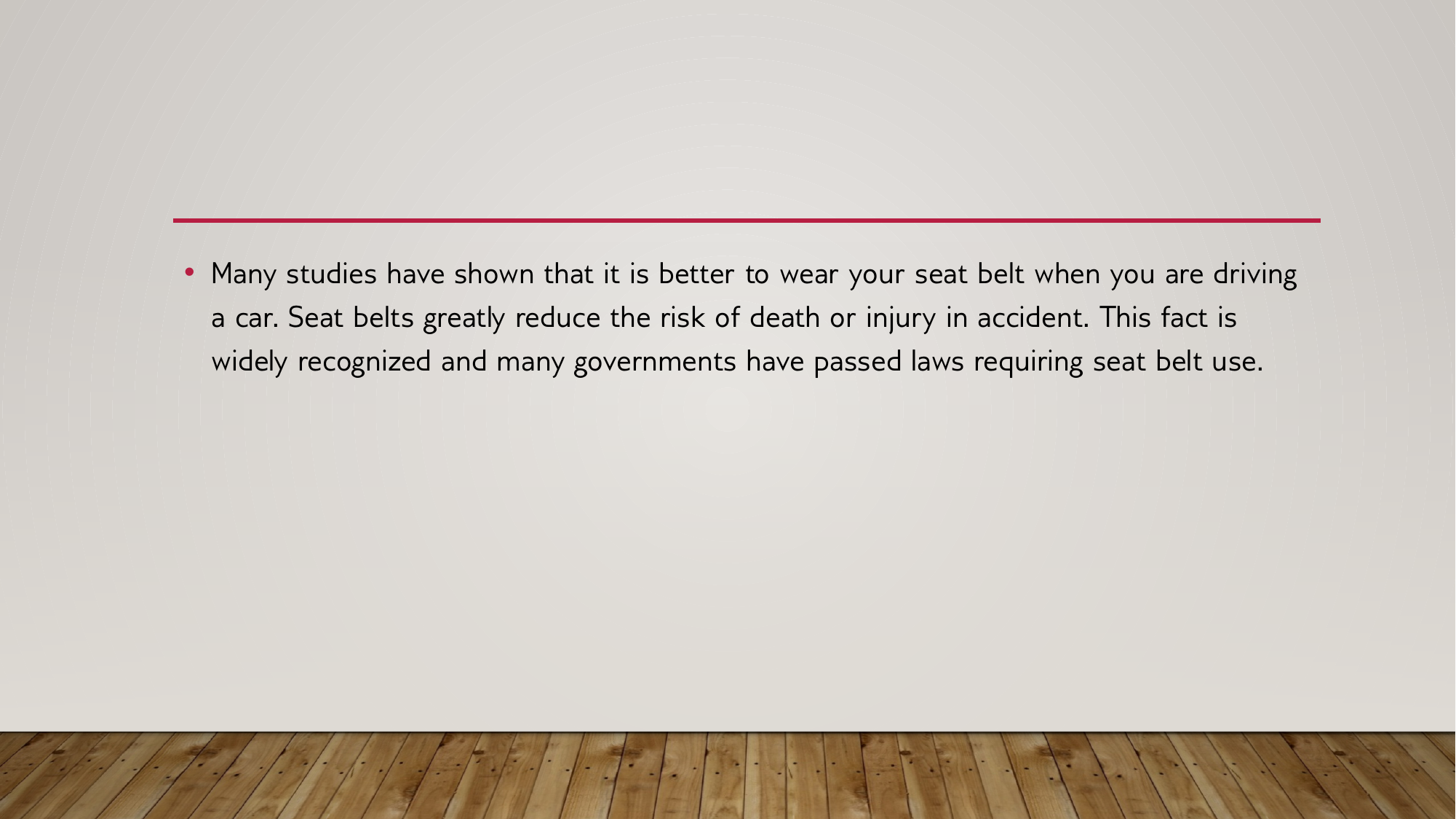

#
Many studies have shown that it is better to wear your seat belt when you are driving a car. Seat belts greatly reduce the risk of death or injury in accident. This fact is widely recognized and many governments have passed laws requiring seat belt use.